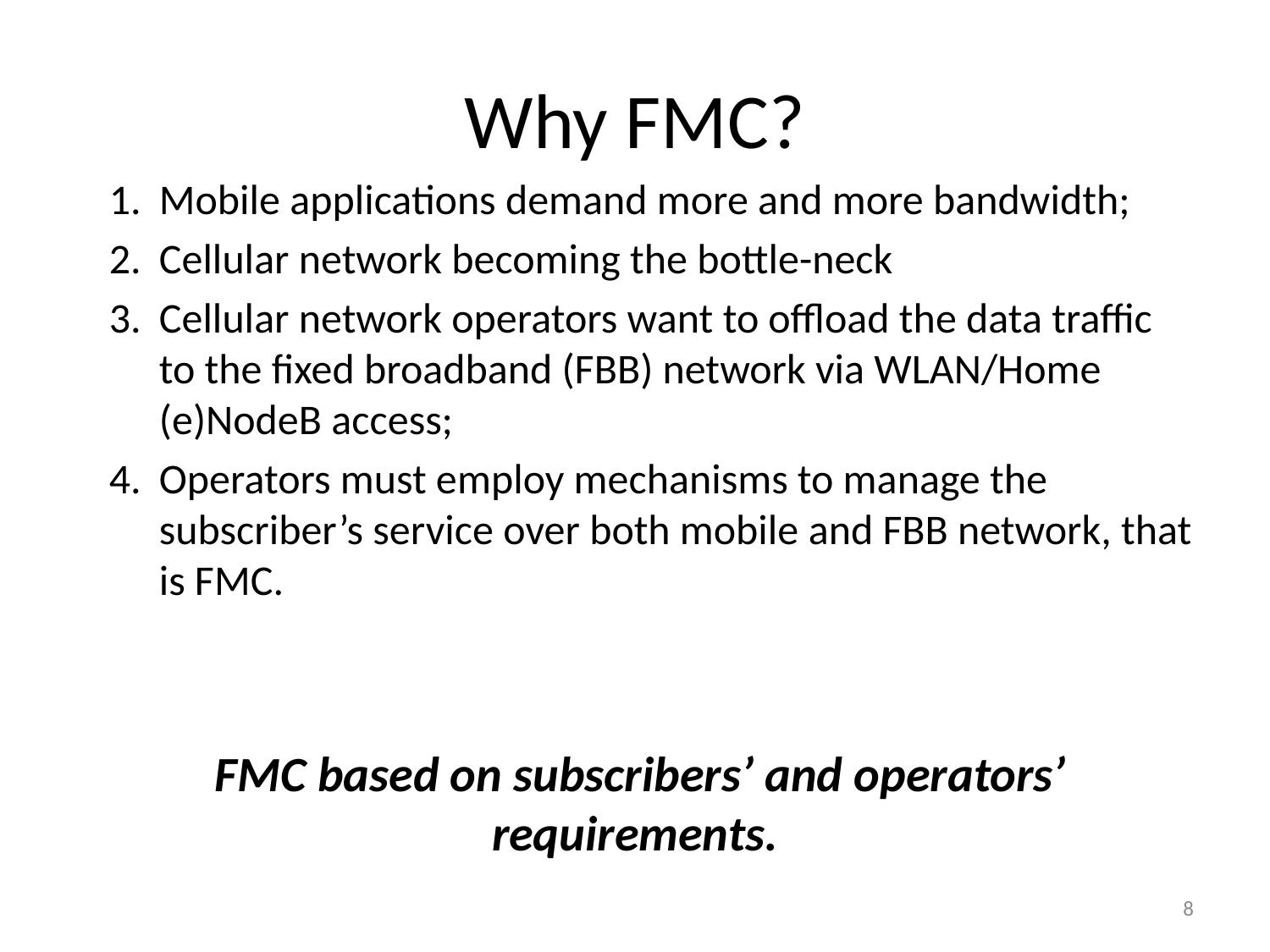

# Why FMC?
Mobile applications demand more and more bandwidth;
Cellular network becoming the bottle-neck
Cellular network operators want to offload the data traffic to the fixed broadband (FBB) network via WLAN/Home (e)NodeB access;
Operators must employ mechanisms to manage the subscriber’s service over both mobile and FBB network, that is FMC.
 FMC based on subscribers’ and operators’ requirements.
8